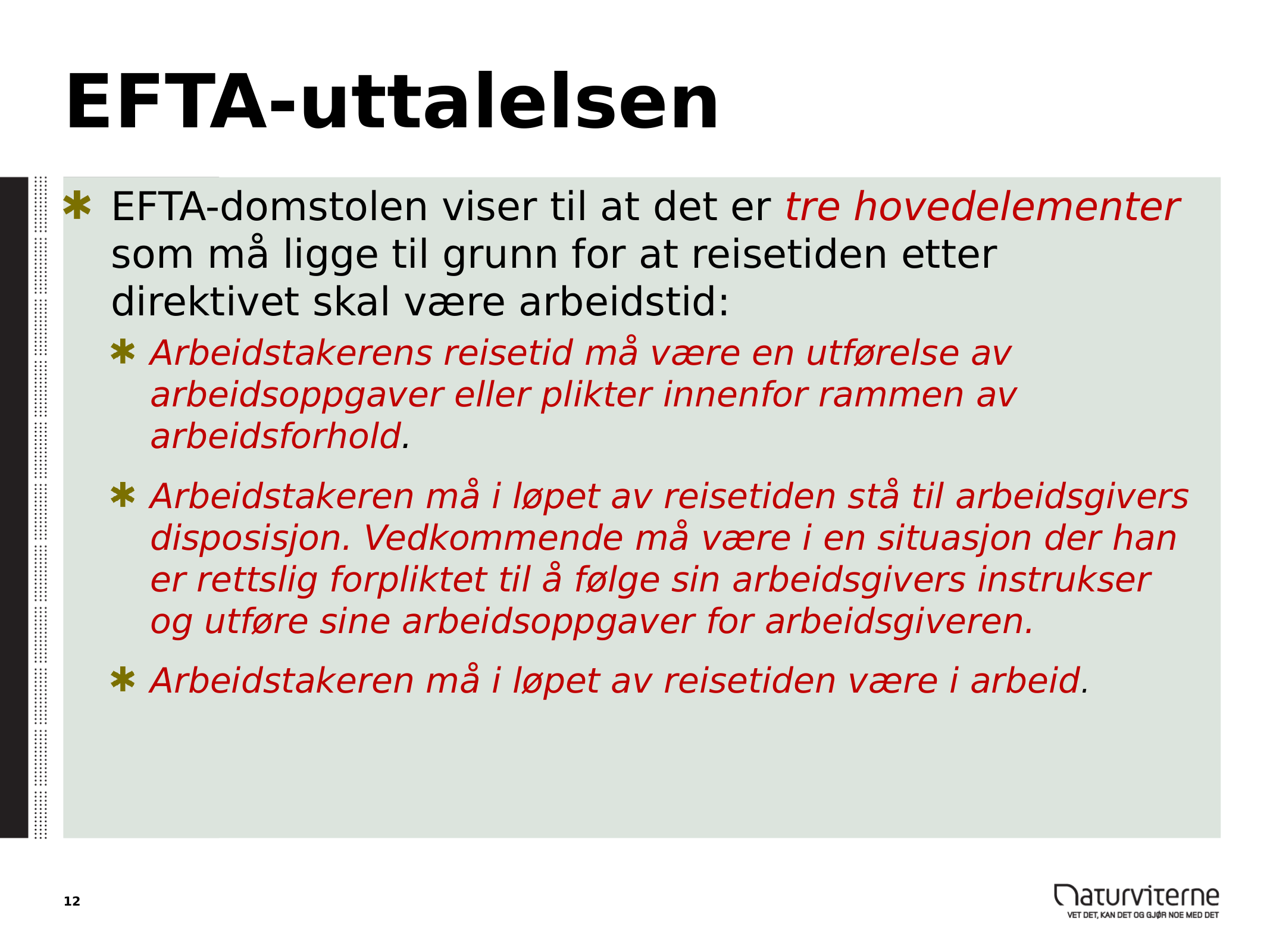

# EFTA-uttalelsen
EFTA-domstolen viser til at det er tre hovedelementer som må ligge til grunn for at reisetiden etter direktivet skal være arbeidstid:
Arbeidstakerens reisetid må være en utførelse av arbeidsoppgaver eller plikter innenfor rammen av arbeidsforhold.
Arbeidstakeren må i løpet av reisetiden stå til arbeidsgivers disposisjon. Vedkommende må være i en situasjon der han er rettslig forpliktet til å følge sin arbeidsgivers instrukser og utføre sine arbeidsoppgaver for arbeidsgiveren.
Arbeidstakeren må i løpet av reisetiden være i arbeid.

12